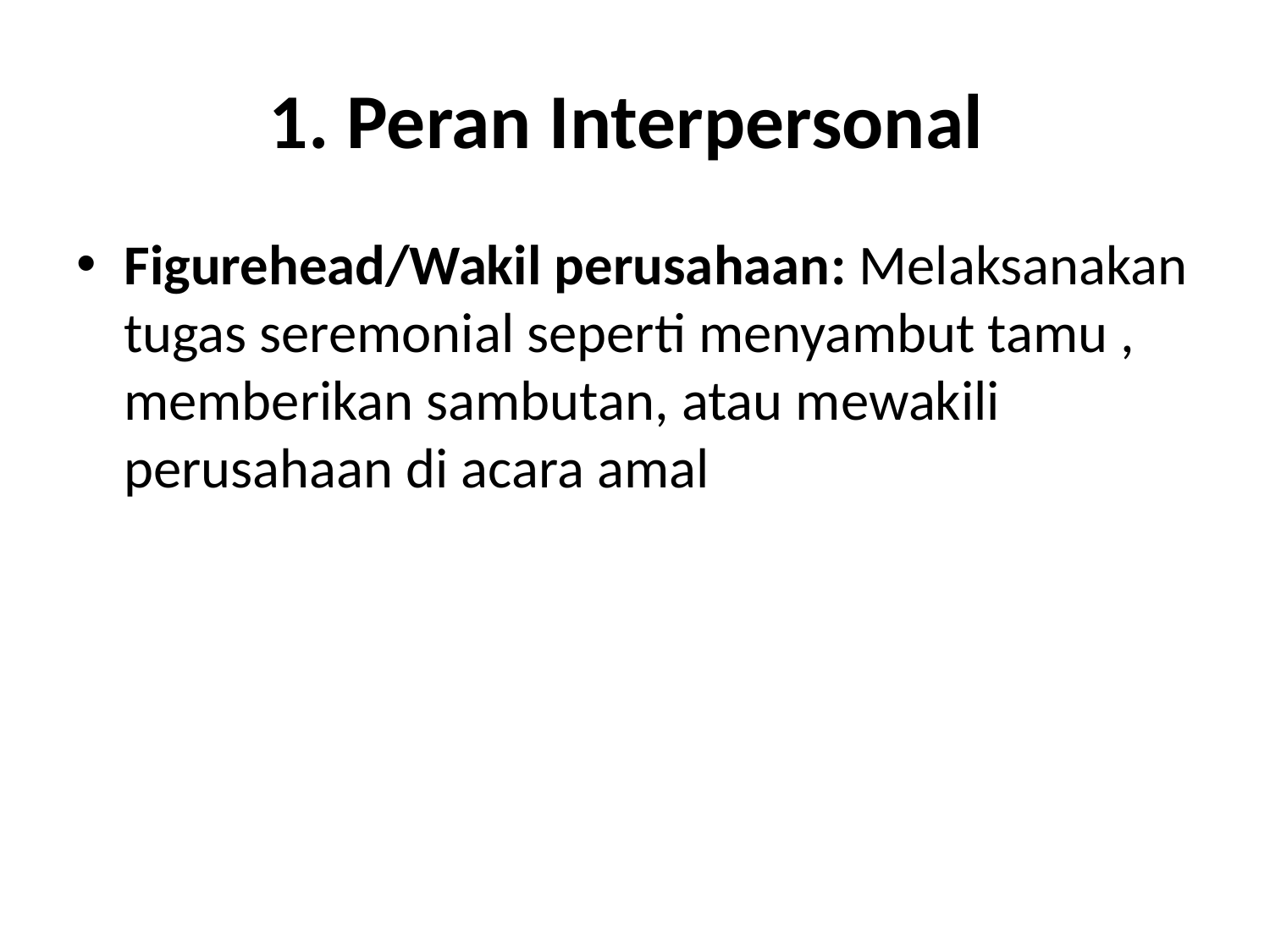

# 1. Peran Interpersonal
Figurehead/Wakil perusahaan: Melaksanakan tugas seremonial seperti menyambut tamu , memberikan sambutan, atau mewakili perusahaan di acara amal